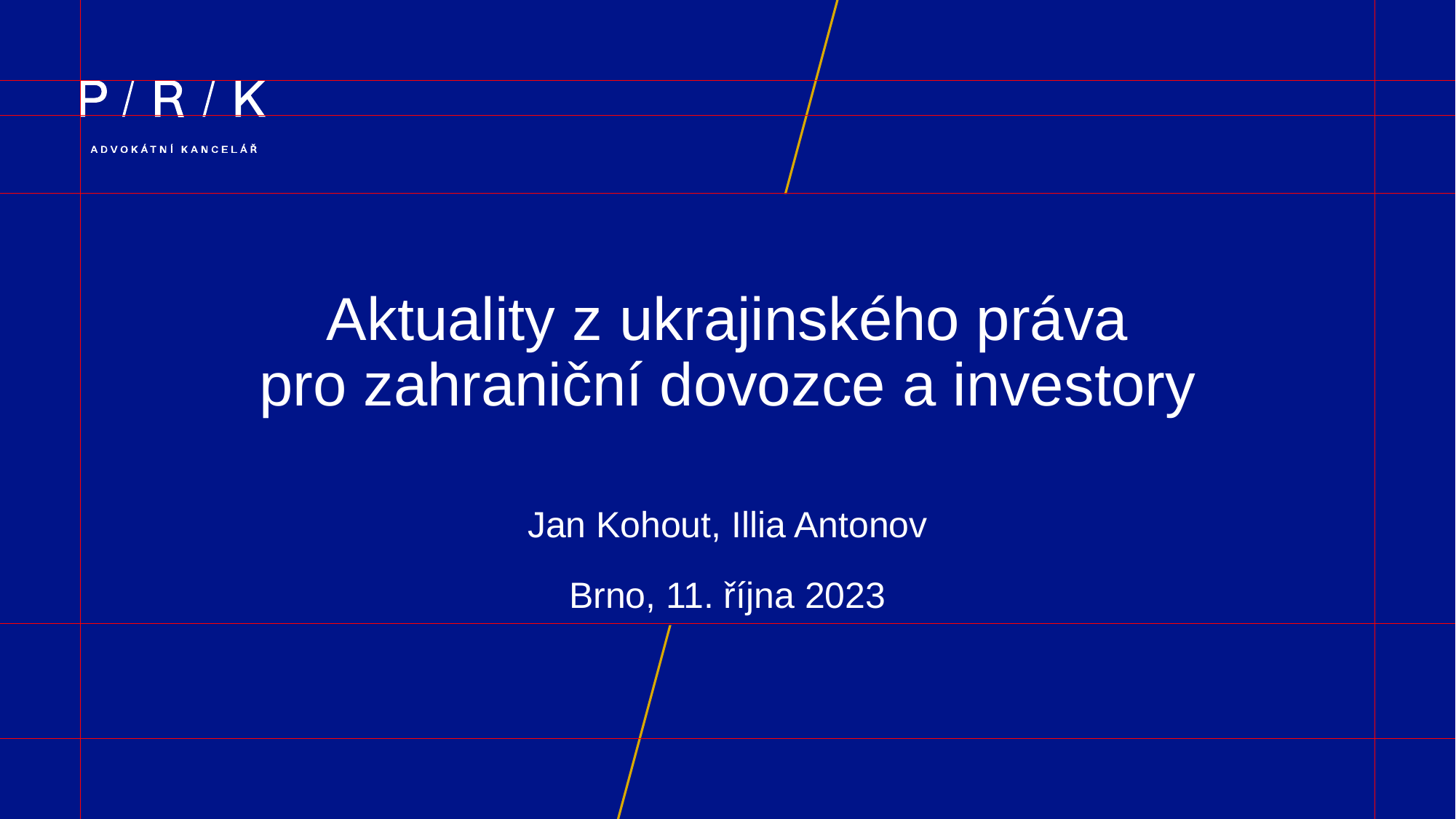

# Aktuality z ukrajinského práva pro zahraniční dovozce a investory

Jan Kohout, Illia Antonov
Brno, 11. října 2023